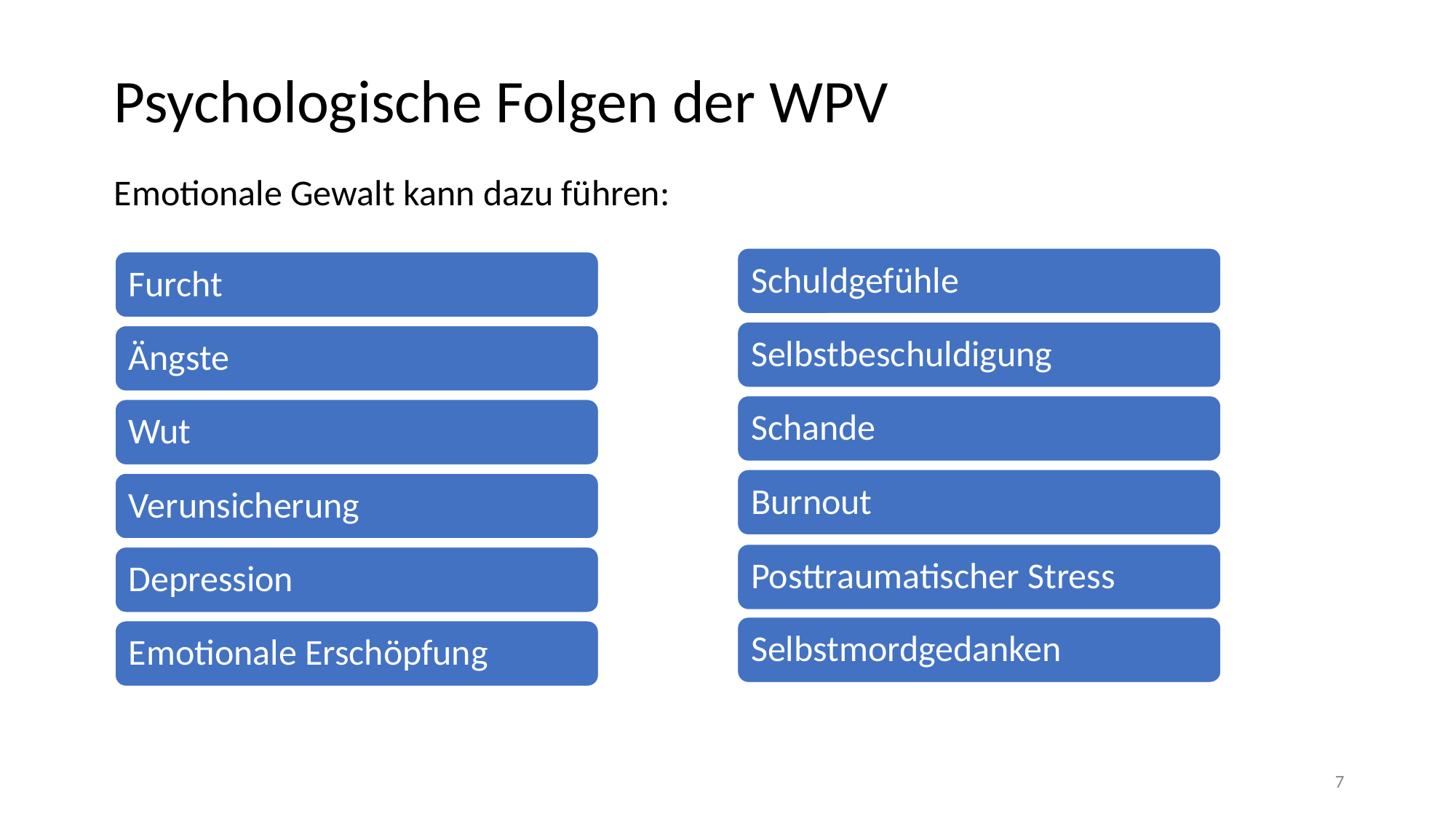

# Psychologische Folgen der WPV
Emotionale Gewalt kann dazu führen:

Schuldgefühle

Selbstbeschuldigung

Schande

Burnout

Posttraumatischer Stress

Selbstmordgedanken

Furcht

Ängste

Wut

Verunsicherung

Depression

Emotionale Erschöpfung
7